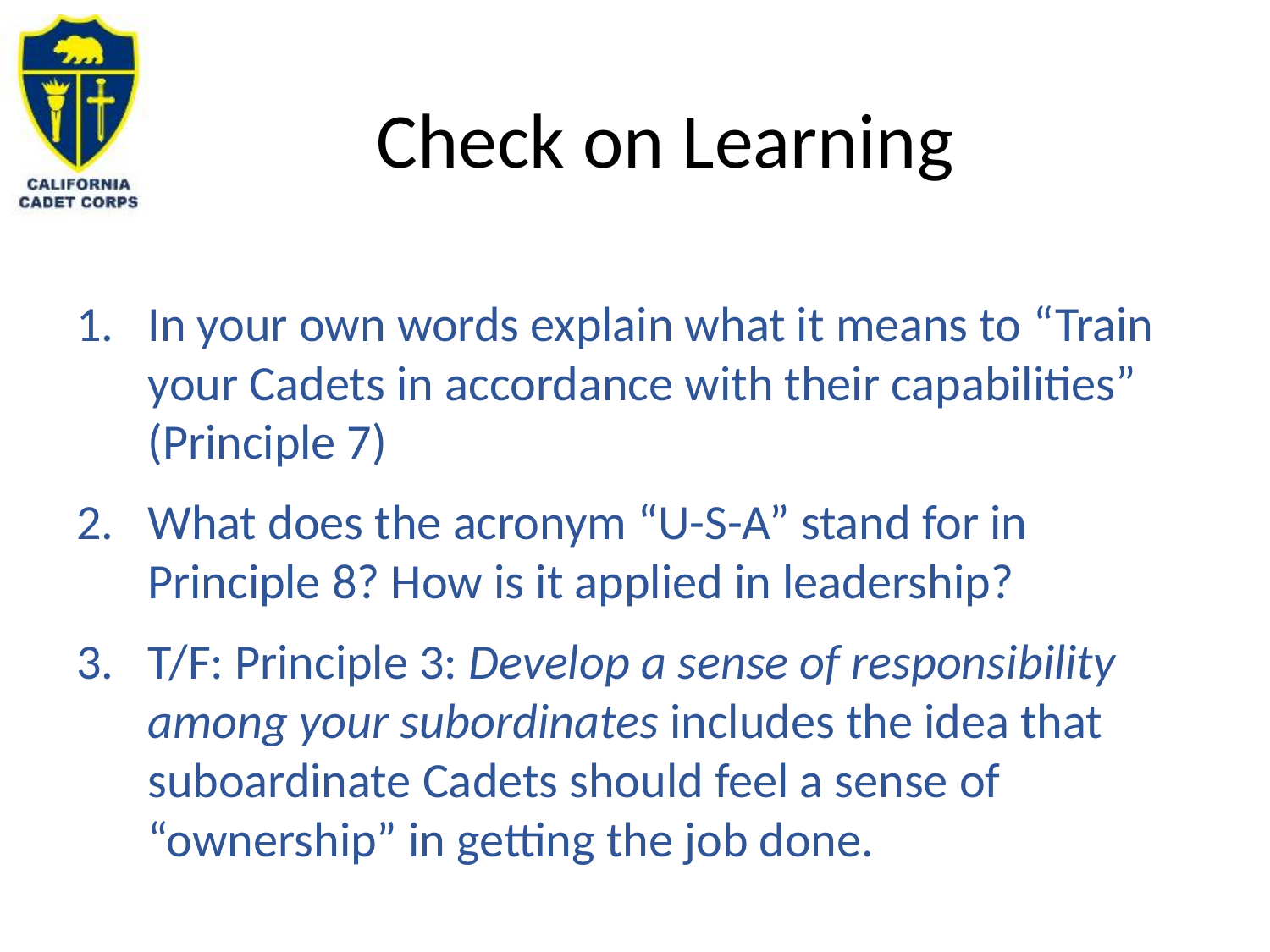

# Check on Learning
In your own words explain what it means to “Train your Cadets in accordance with their capabilities” (Principle 7)
What does the acronym “U-S-A” stand for in Principle 8? How is it applied in leadership?
T/F: Principle 3: Develop a sense of responsibility among your subordinates includes the idea that suboardinate Cadets should feel a sense of “ownership” in getting the job done.